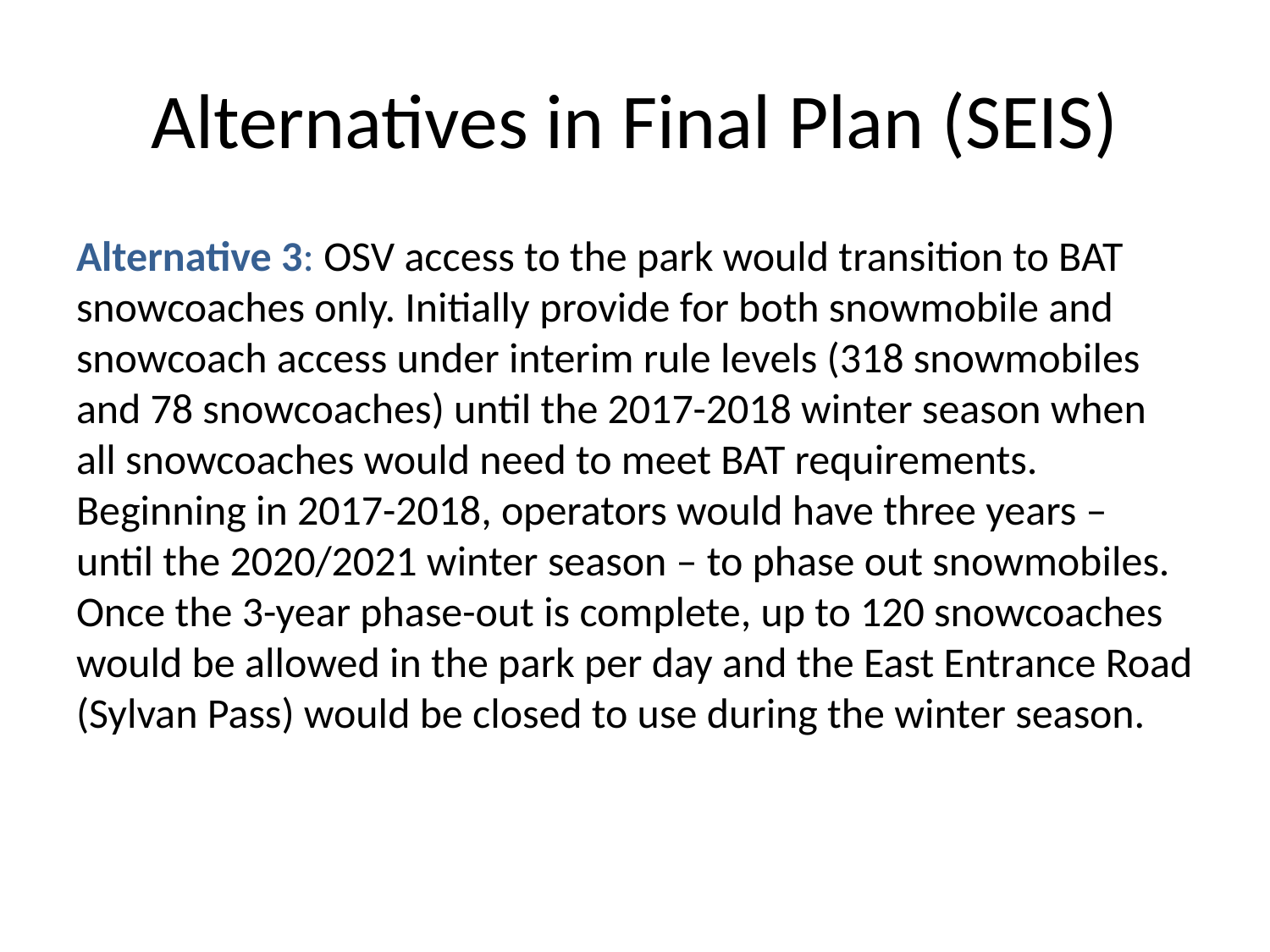

# Alternatives in Final Plan (SEIS)
Alternative 3: OSV access to the park would transition to BAT snowcoaches only. Initially provide for both snowmobile and snowcoach access under interim rule levels (318 snowmobiles and 78 snowcoaches) until the 2017-2018 winter season when all snowcoaches would need to meet BAT requirements. Beginning in 2017-2018, operators would have three years – until the 2020/2021 winter season – to phase out snowmobiles. Once the 3-year phase-out is complete, up to 120 snowcoaches would be allowed in the park per day and the East Entrance Road (Sylvan Pass) would be closed to use during the winter season.